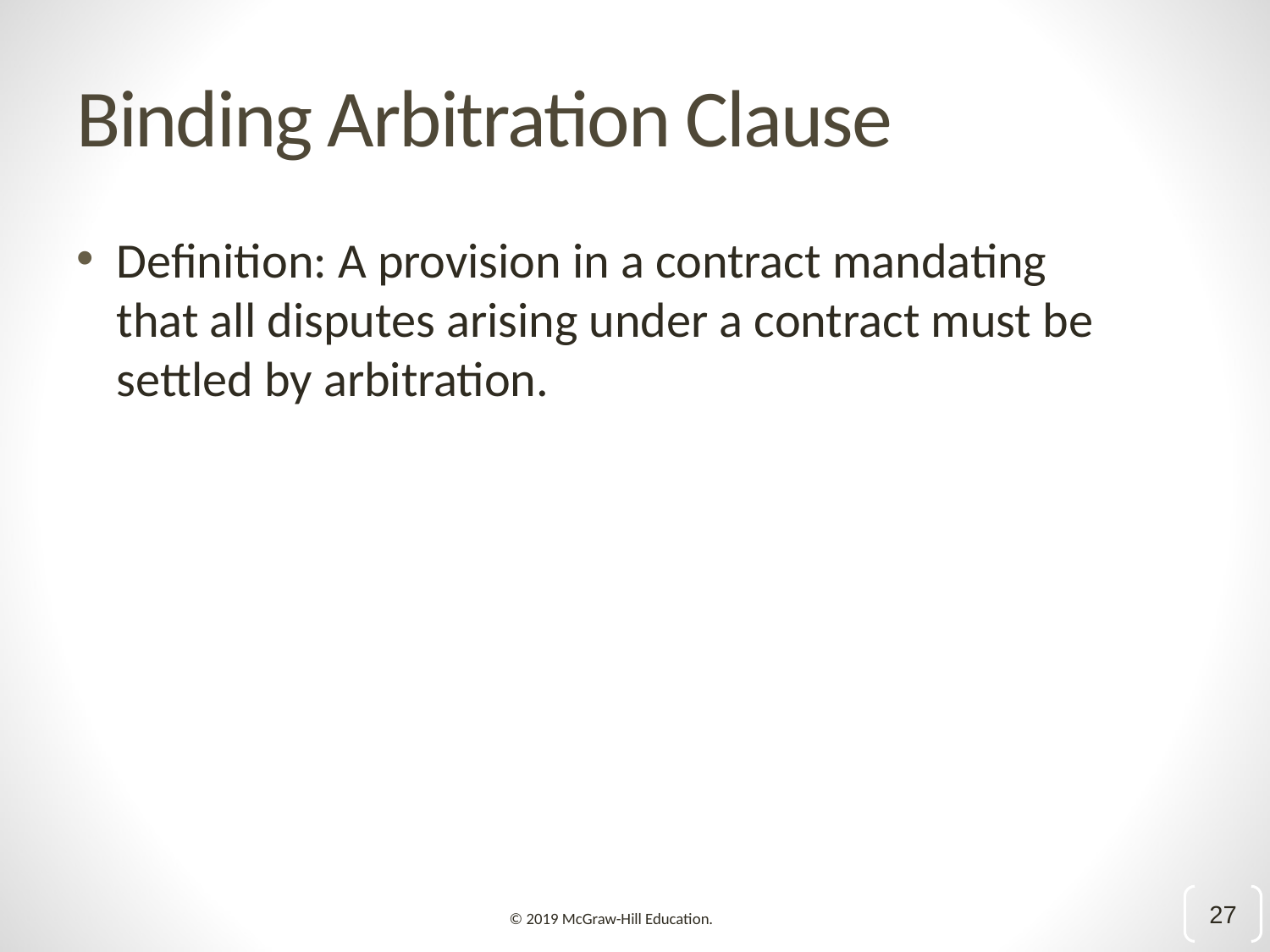

# Binding Arbitration Clause
Definition: A provision in a contract mandating that all disputes arising under a contract must be settled by arbitration.
27